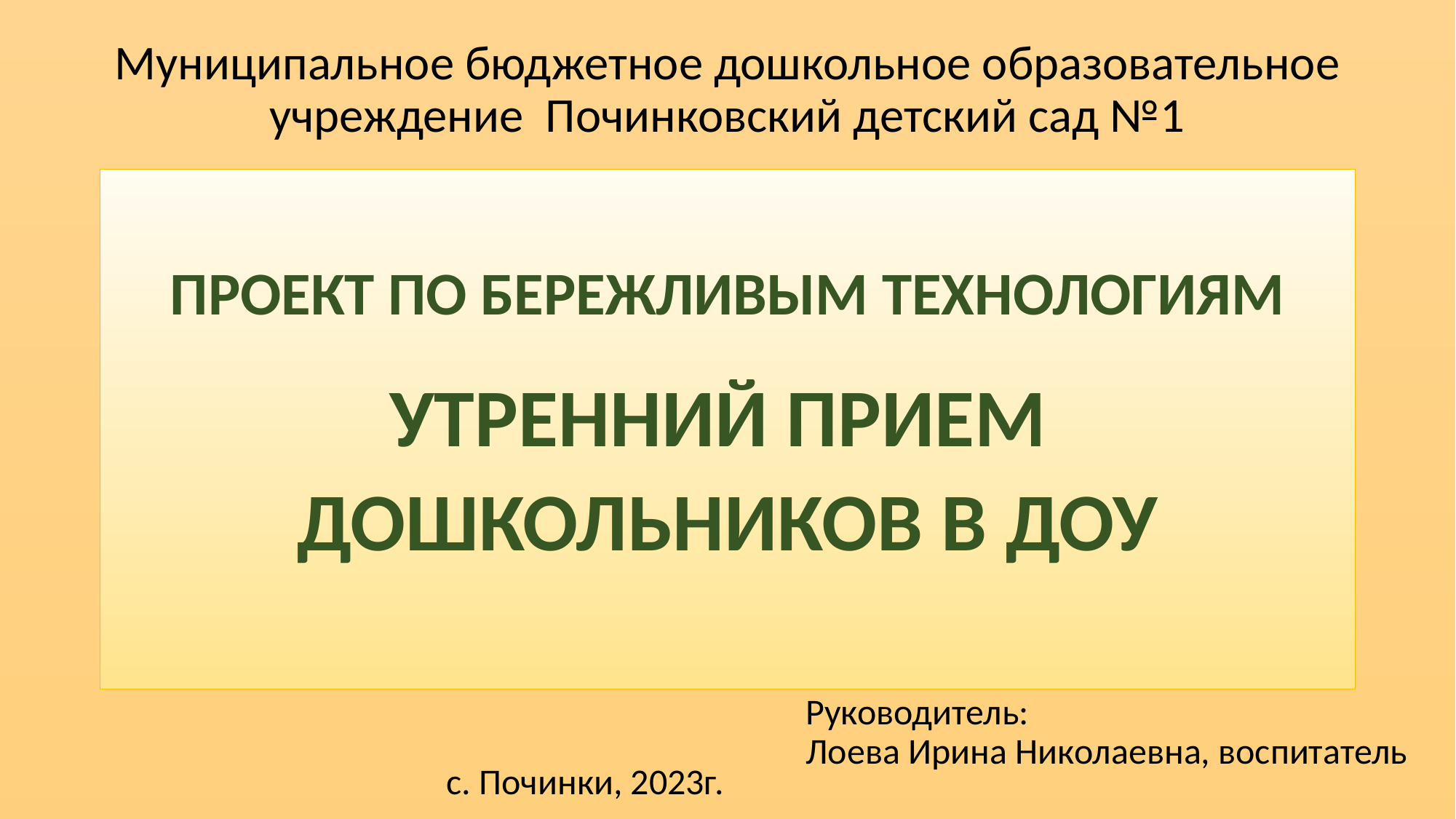

# Муниципальное бюджетное дошкольное образовательное учреждение  Починковский детский сад №1

ПРОЕКТ ПО БЕРЕЖЛИВЫМ ТЕХНОЛОГИЯМ

УТРЕННИЙ ПРИЕМ
ДОШКОЛЬНИКОВ В ДОУ

Руководитель:
Лоева Ирина Николаевна, воспитатель
с. Починки, 2023г.